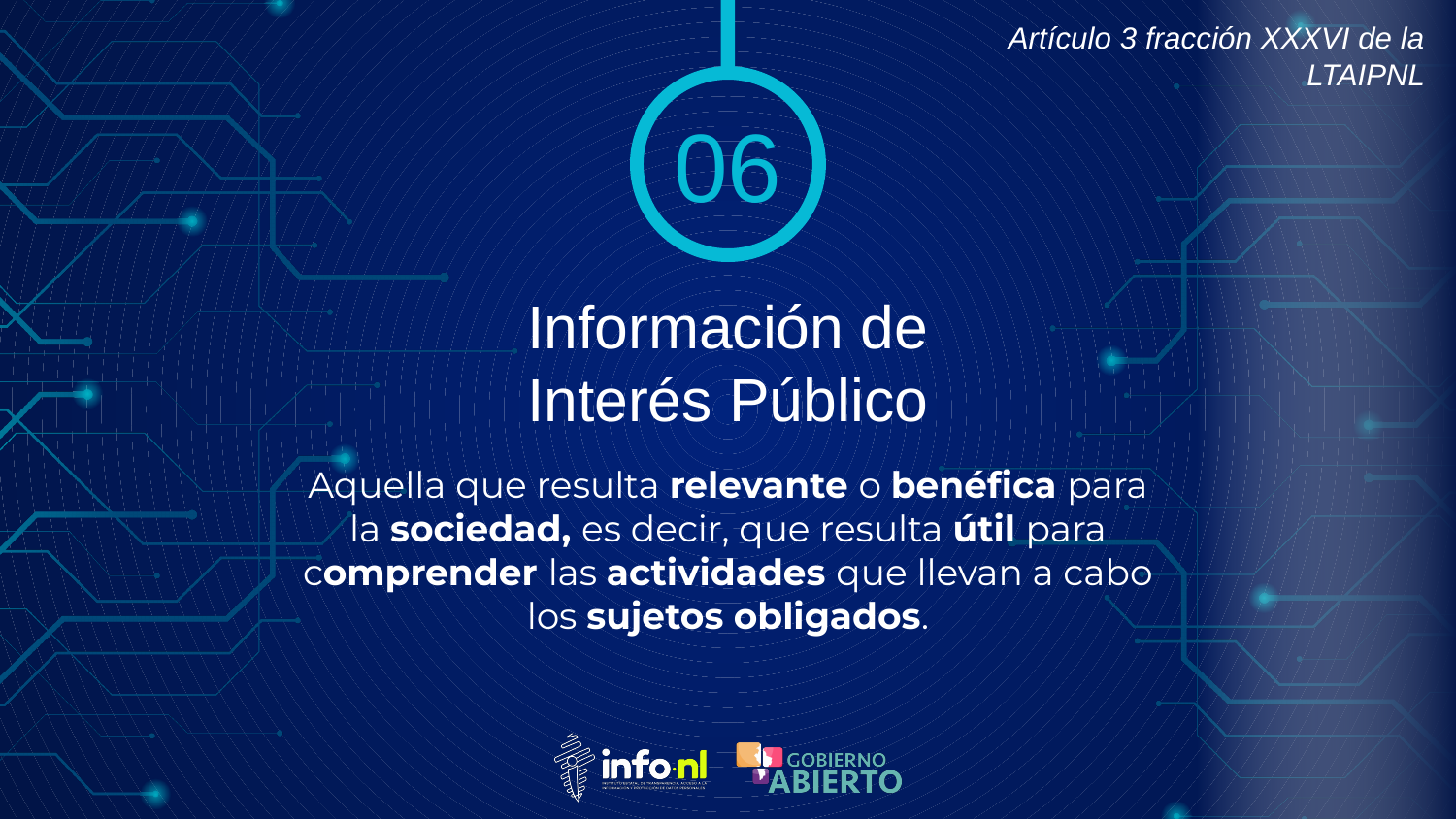

Artículo 3 fracción XXXVI de la LTAIPNL
06
# Información de Interés Público
Aquella que resulta relevante o benéfica para la sociedad, es decir, que resulta útil para comprender las actividades que llevan a cabo los sujetos obligados.